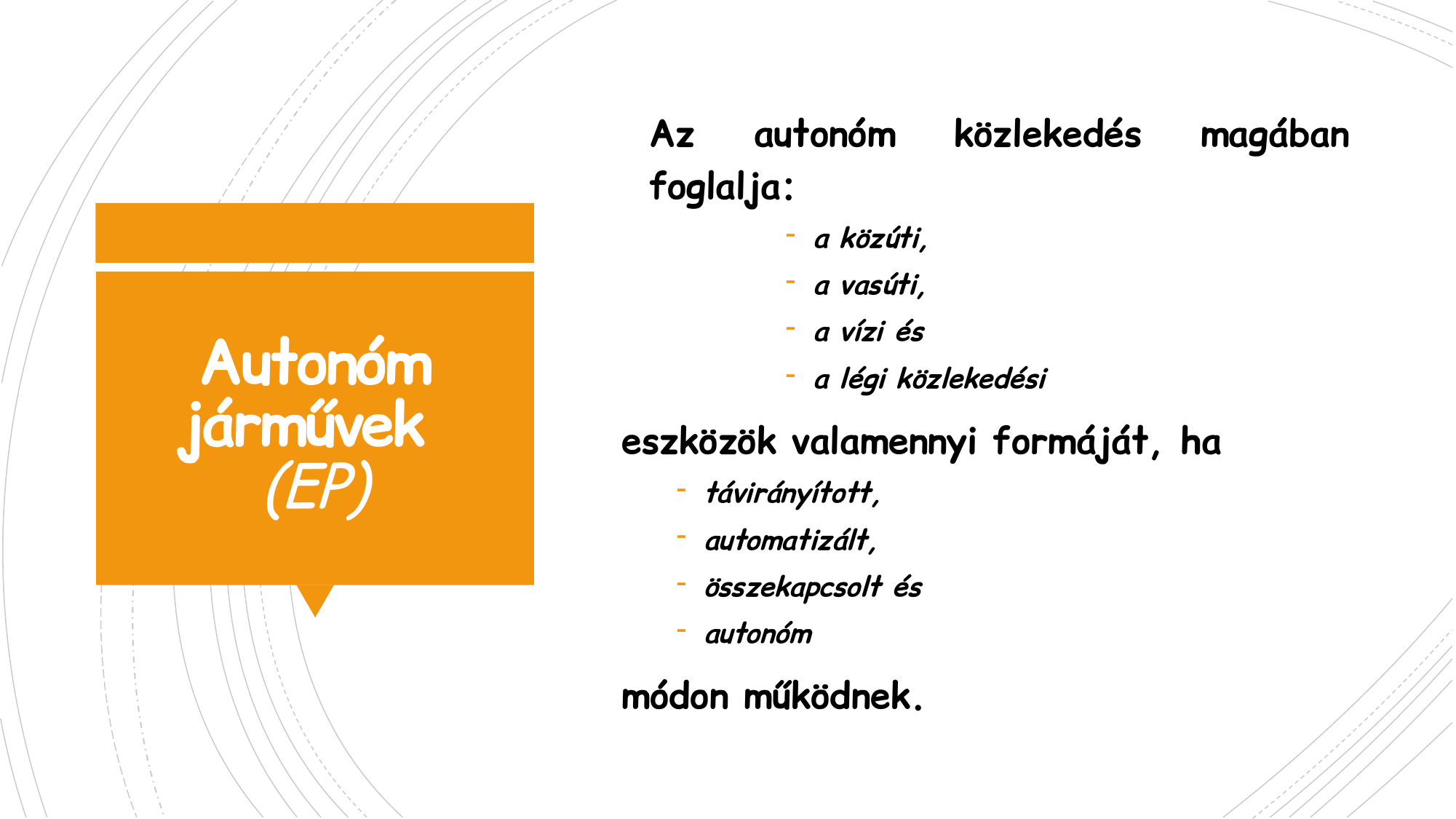

Az autonóm közlekedés magában foglalja:
a közúti,
a vasúti,
a vízi és
a légi közlekedési
eszközök valamennyi formáját, ha
távirányított,
automatizált,
összekapcsolt és
autonóm
módon működnek.
# Autonóm járművek (EP)